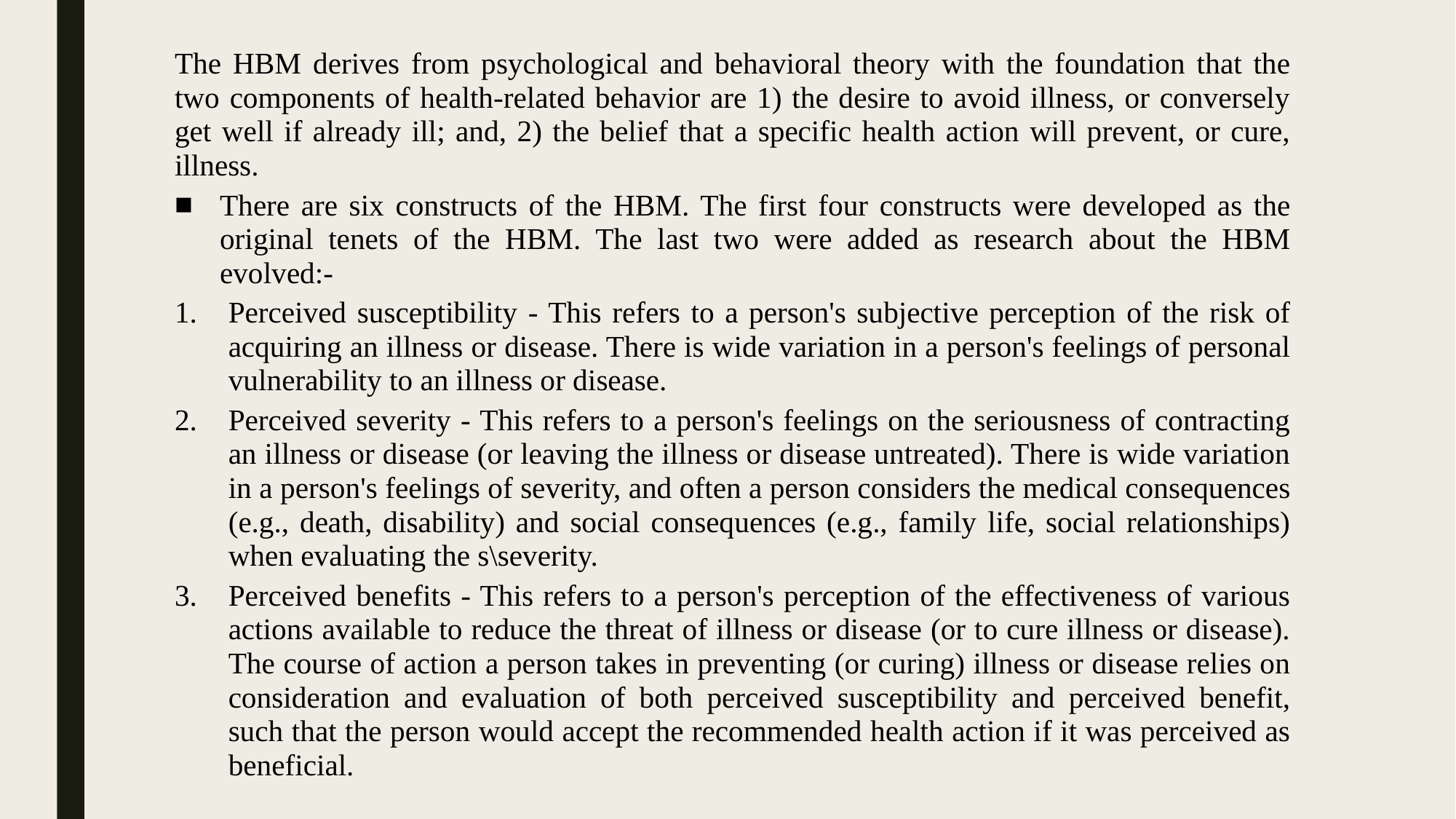

The HBM derives from psychological and behavioral theory with the foundation that the two components of health-related behavior are 1) the desire to avoid illness, or conversely get well if already ill; and, 2) the belief that a specific health action will prevent, or cure, illness.
There are six constructs of the HBM. The first four constructs were developed as the original tenets of the HBM. The last two were added as research about the HBM evolved:-
Perceived susceptibility - This refers to a person's subjective perception of the risk of acquiring an illness or disease. There is wide variation in a person's feelings of personal vulnerability to an illness or disease.
Perceived severity - This refers to a person's feelings on the seriousness of contracting an illness or disease (or leaving the illness or disease untreated). There is wide variation in a person's feelings of severity, and often a person considers the medical consequences (e.g., death, disability) and social consequences (e.g., family life, social relationships) when evaluating the s\severity.
Perceived benefits - This refers to a person's perception of the effectiveness of various actions available to reduce the threat of illness or disease (or to cure illness or disease). The course of action a person takes in preventing (or curing) illness or disease relies on consideration and evaluation of both perceived susceptibility and perceived benefit, such that the person would accept the recommended health action if it was perceived as beneficial.

 ___